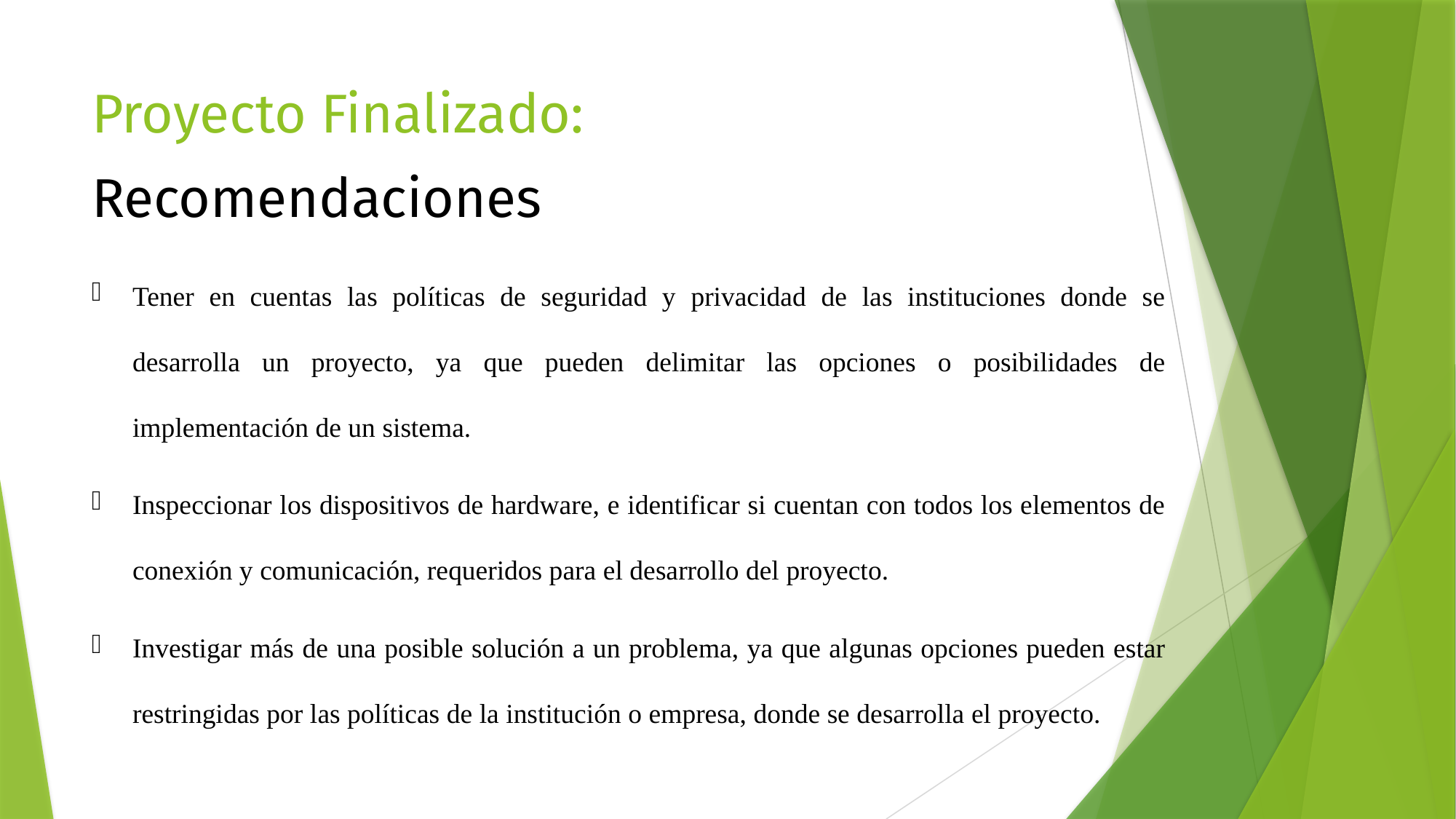

# Proyecto Finalizado:
Recomendaciones
Tener en cuentas las políticas de seguridad y privacidad de las instituciones donde se desarrolla un proyecto, ya que pueden delimitar las opciones o posibilidades de implementación de un sistema.
Inspeccionar los dispositivos de hardware, e identificar si cuentan con todos los elementos de conexión y comunicación, requeridos para el desarrollo del proyecto.
Investigar más de una posible solución a un problema, ya que algunas opciones pueden estar restringidas por las políticas de la institución o empresa, donde se desarrolla el proyecto.